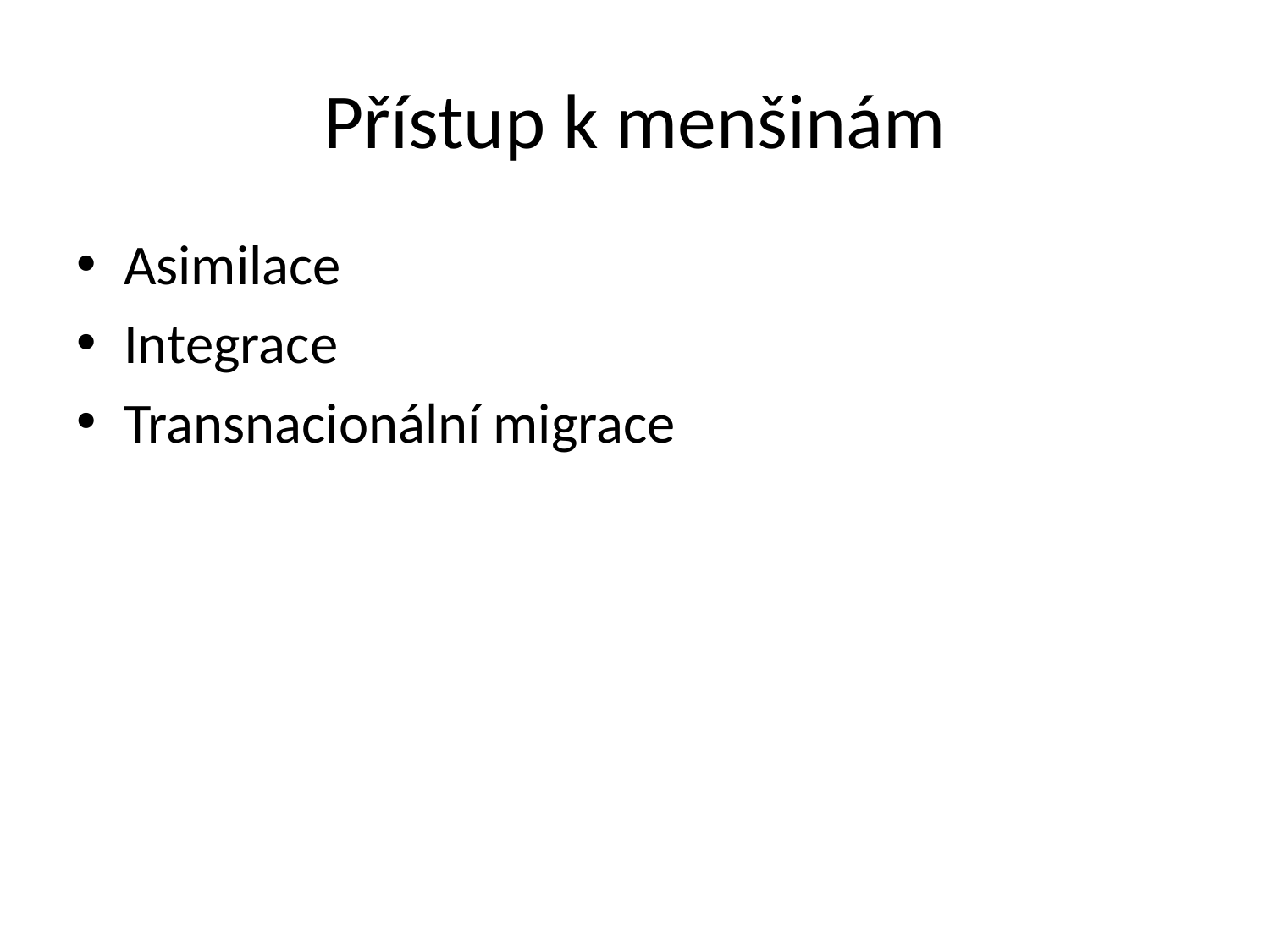

# Přístup k menšinám
Asimilace
Integrace
Transnacionální migrace